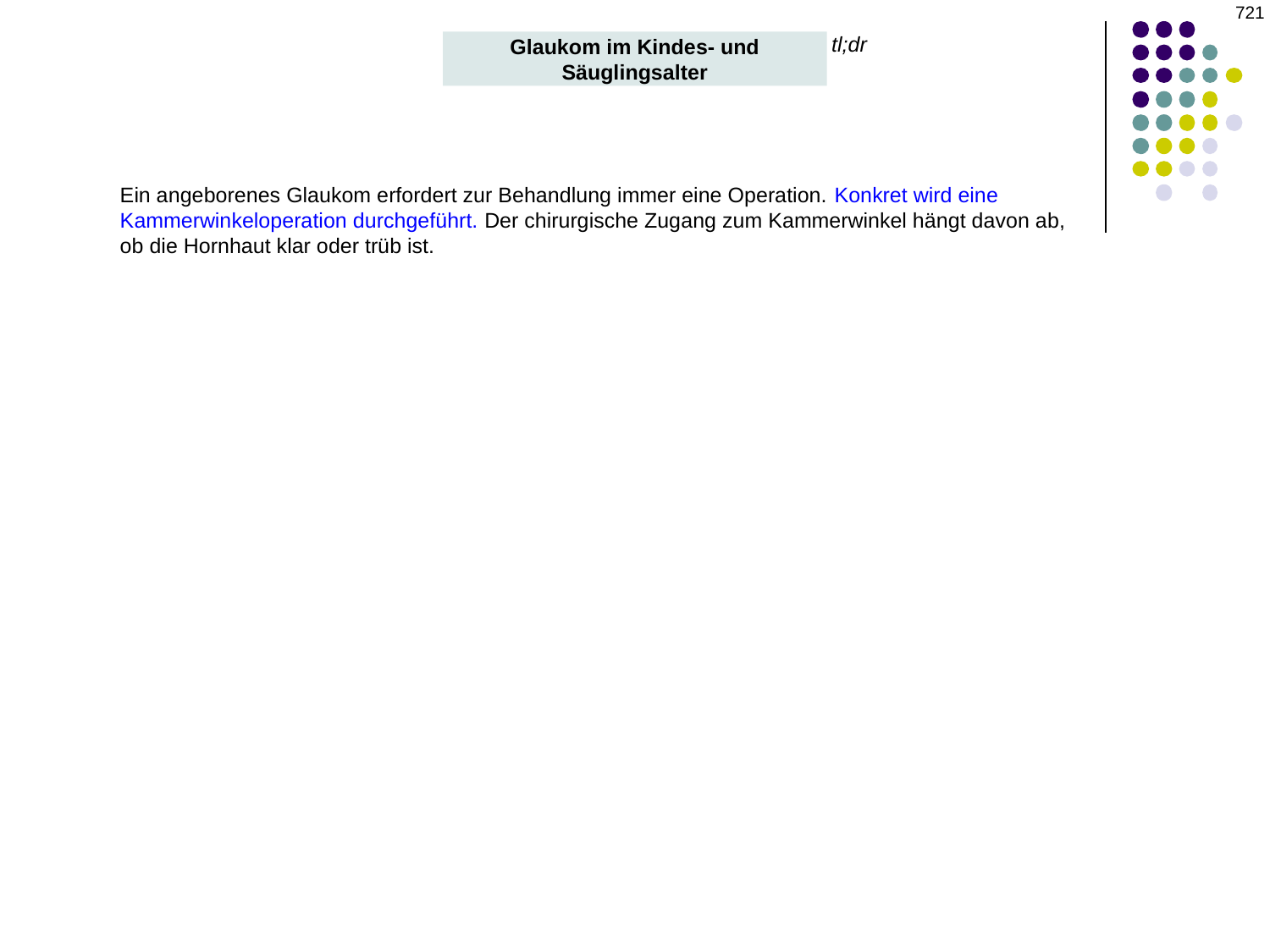

721
tl;dr
Glaukom im Kindes- und Säuglingsalter
Ein angeborenes Glaukom erfordert zur Behandlung immer eine Operation. Konkret wird eine Kammerwinkeloperation durchgeführt. Der chirurgische Zugang zum Kammerwinkel hängt davon ab, ob die Hornhaut klar oder trüb ist.